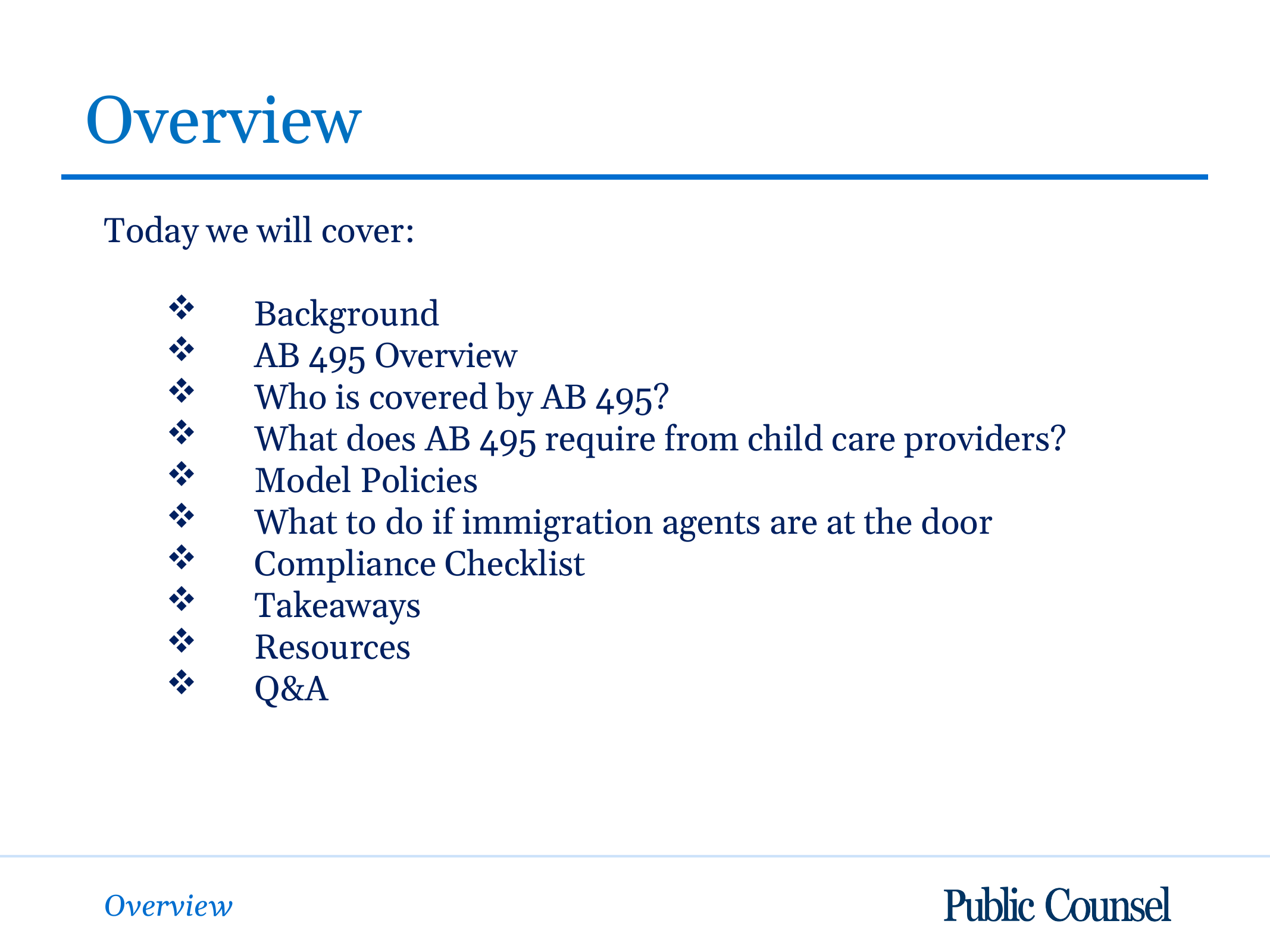

# Overview
Today we will cover:

Background
AB 495 Overview
Who is covered by AB 495?
What does AB 495 require from child care providers?
Model Policies
What to do if immigration agents are at the door
Compliance Checklist
Takeaways
Resources
Q&A
Overview